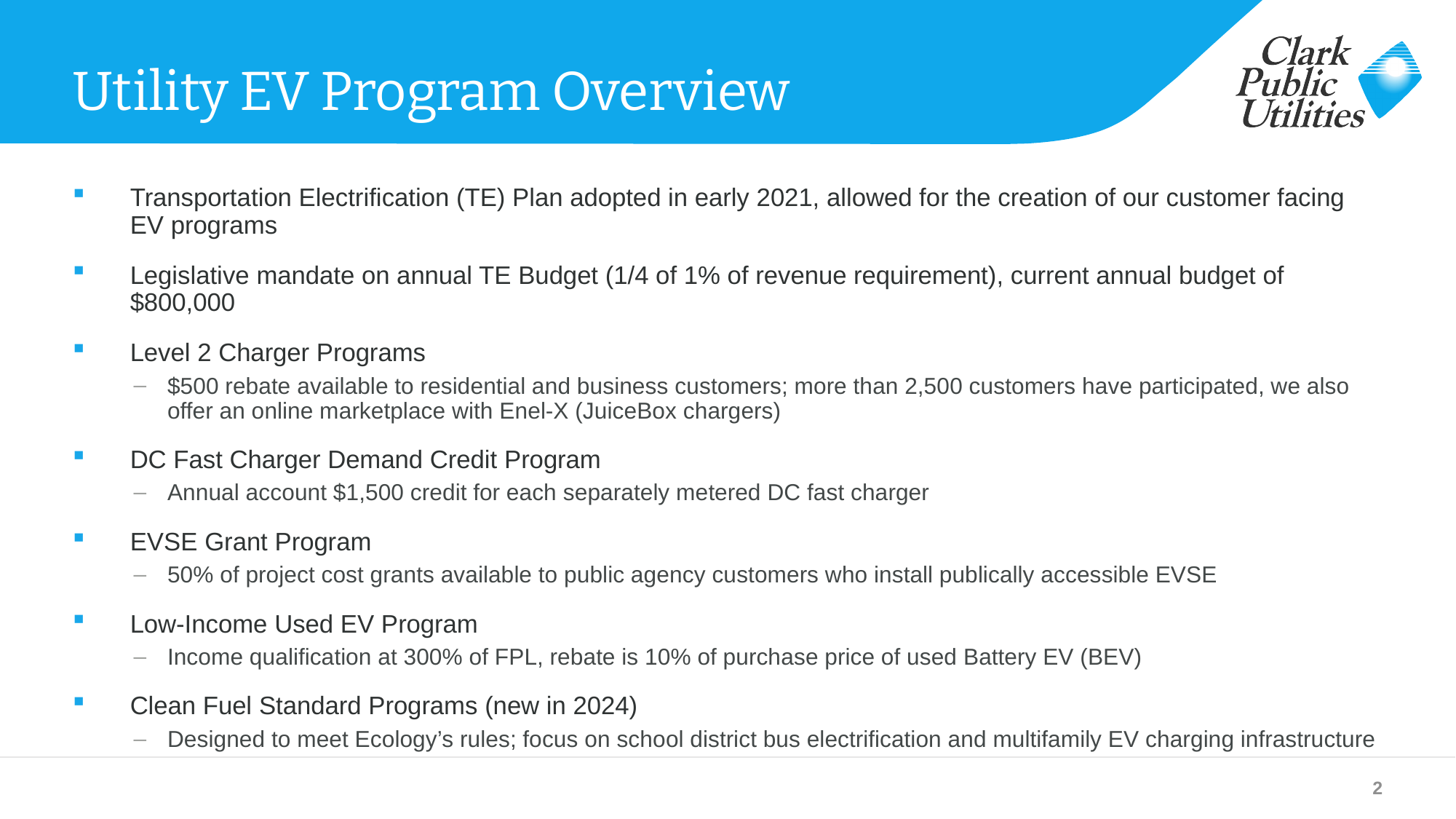

# Utility EV Program Overview
Transportation Electrification (TE) Plan adopted in early 2021, allowed for the creation of our customer facing EV programs
Legislative mandate on annual TE Budget (1/4 of 1% of revenue requirement), current annual budget of $800,000
Level 2 Charger Programs
$500 rebate available to residential and business customers; more than 2,500 customers have participated, we also offer an online marketplace with Enel-X (JuiceBox chargers)
DC Fast Charger Demand Credit Program
Annual account $1,500 credit for each separately metered DC fast charger
EVSE Grant Program
50% of project cost grants available to public agency customers who install publically accessible EVSE
Low-Income Used EV Program
Income qualification at 300% of FPL, rebate is 10% of purchase price of used Battery EV (BEV)
Clean Fuel Standard Programs (new in 2024)
Designed to meet Ecology’s rules; focus on school district bus electrification and multifamily EV charging infrastructure

2